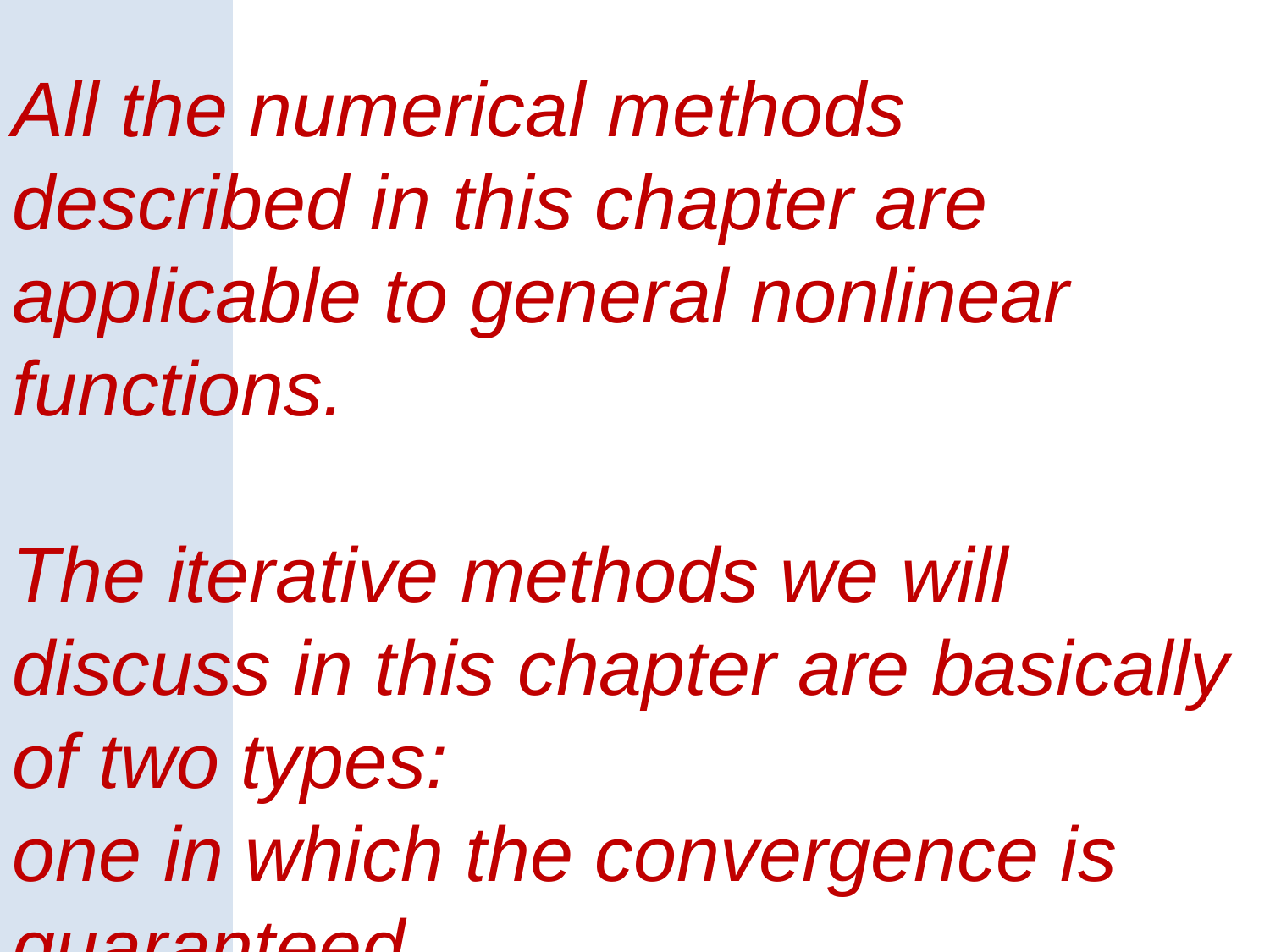

All the numerical methods described in this chapter are applicable to general nonlinear functions.

The iterative methods we will discuss in this chapter are basically of two types:
one in which the convergence is guaranteed
and the other
in which the convergence depends on the initial approximation.